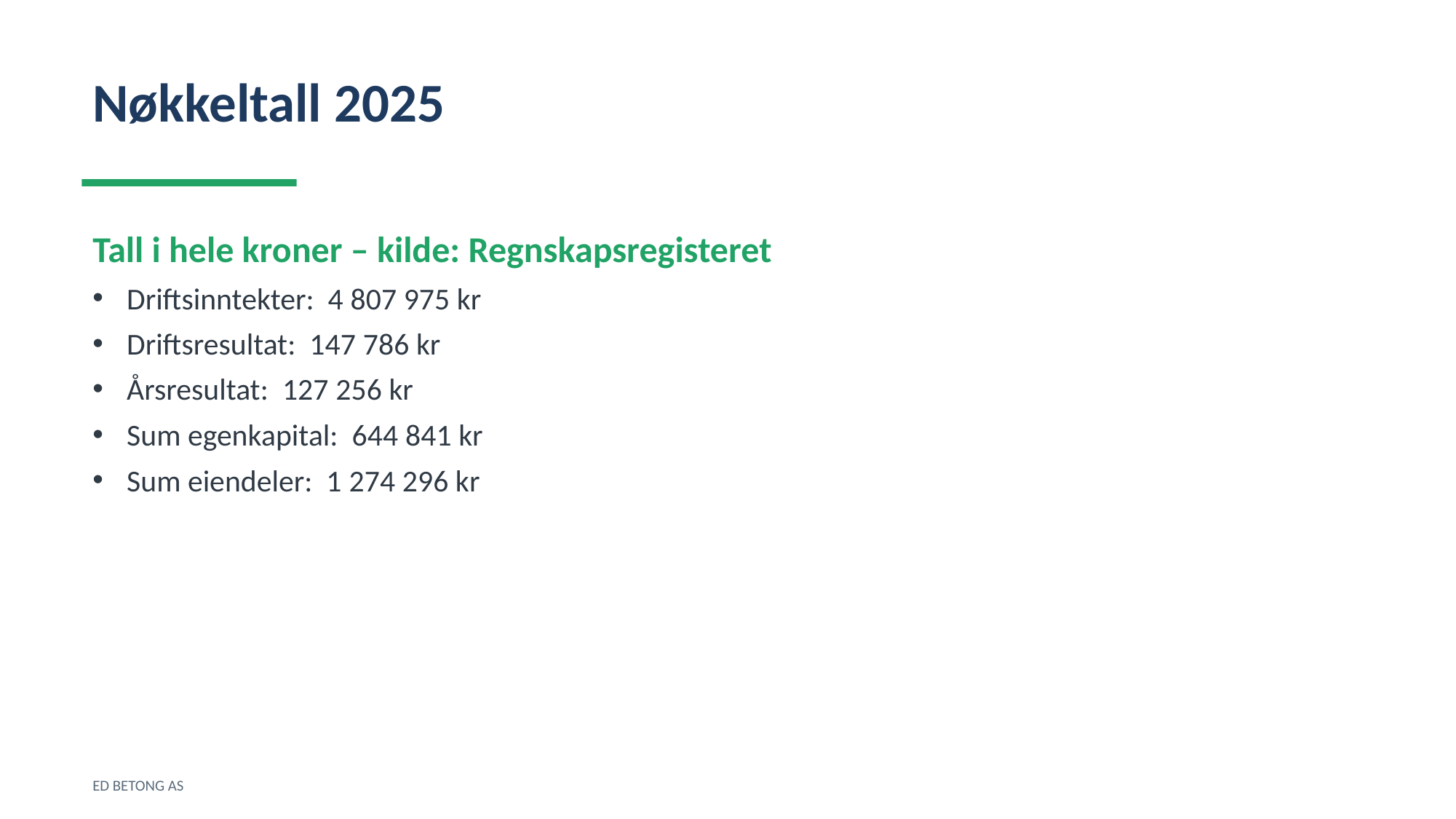

Nøkkeltall 2025

Tall i hele kroner – kilde: Regnskapsregisteret
Driftsinntekter:  4 807 975 kr
Driftsresultat:  147 786 kr
Årsresultat:  127 256 kr
Sum egenkapital:  644 841 kr
Sum eiendeler:  1 274 296 kr
ED BETONG AS